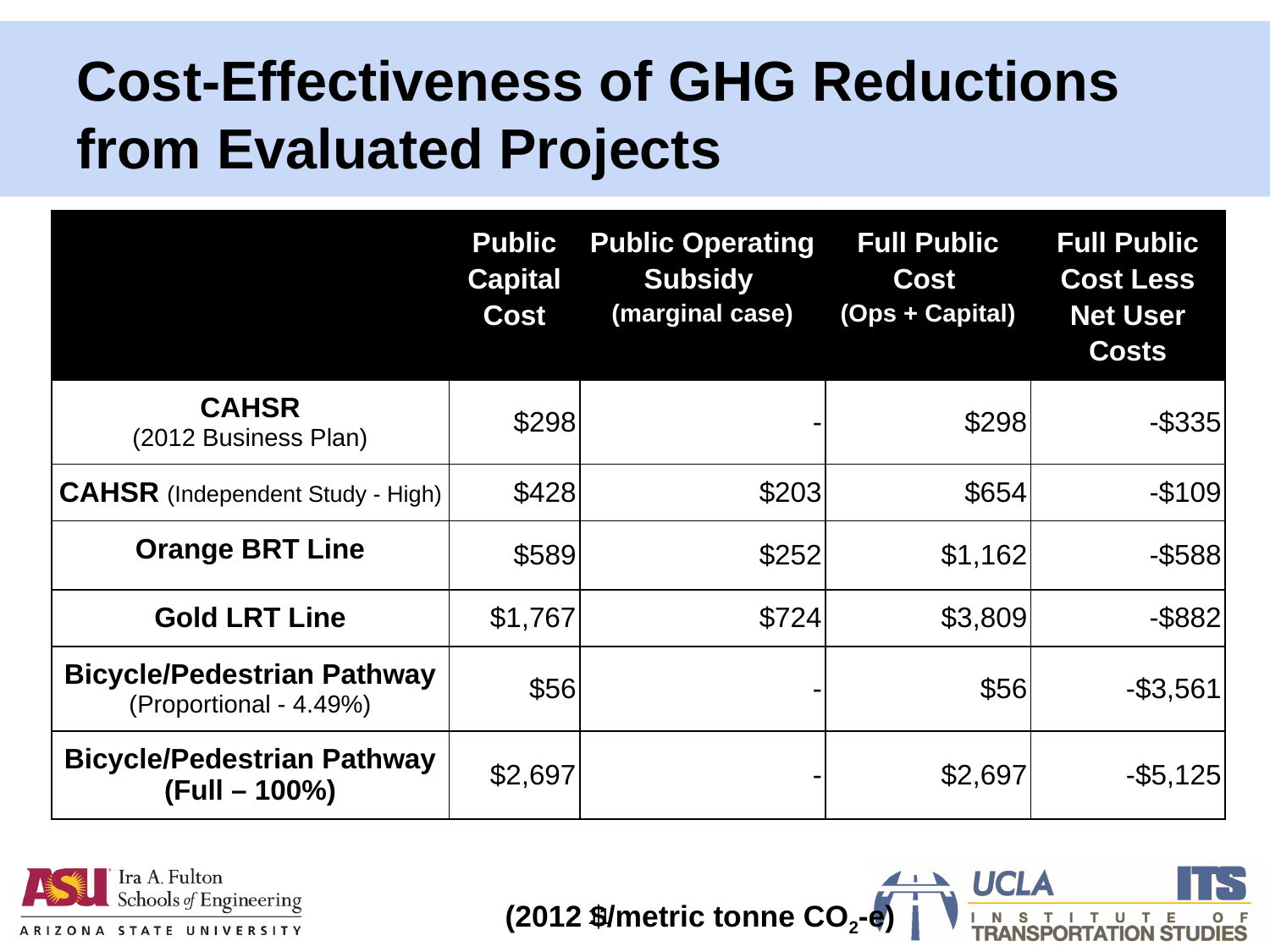

# Cost-Effectiveness of GHG Reductions from Evaluated Projects

|  | Public Capital Cost | Public Operating Subsidy (marginal case) | Full Public Cost (Ops + Capital) | Full Public Cost Less Net User Costs |
| --- | --- | --- | --- | --- |
| CAHSR (2012 Business Plan) | $298 | - | $298 | -$335 |
| CAHSR (Independent Study - High) | $428 | $203 | $654 | -$109 |
| Orange BRT Line | $589 | $252 | $1,162 | -$588 |
| Gold LRT Line | $1,767 | $724 | $3,809 | -$882 |
| Bicycle/Pedestrian Pathway (Proportional - 4.49%) | $56 | - | $56 | -$3,561 |
| Bicycle/Pedestrian Pathway (Full – 100%) | $2,697 | - | $2,697 | -$5,125 |
(2012 $/metric tonne CO2-e)
11